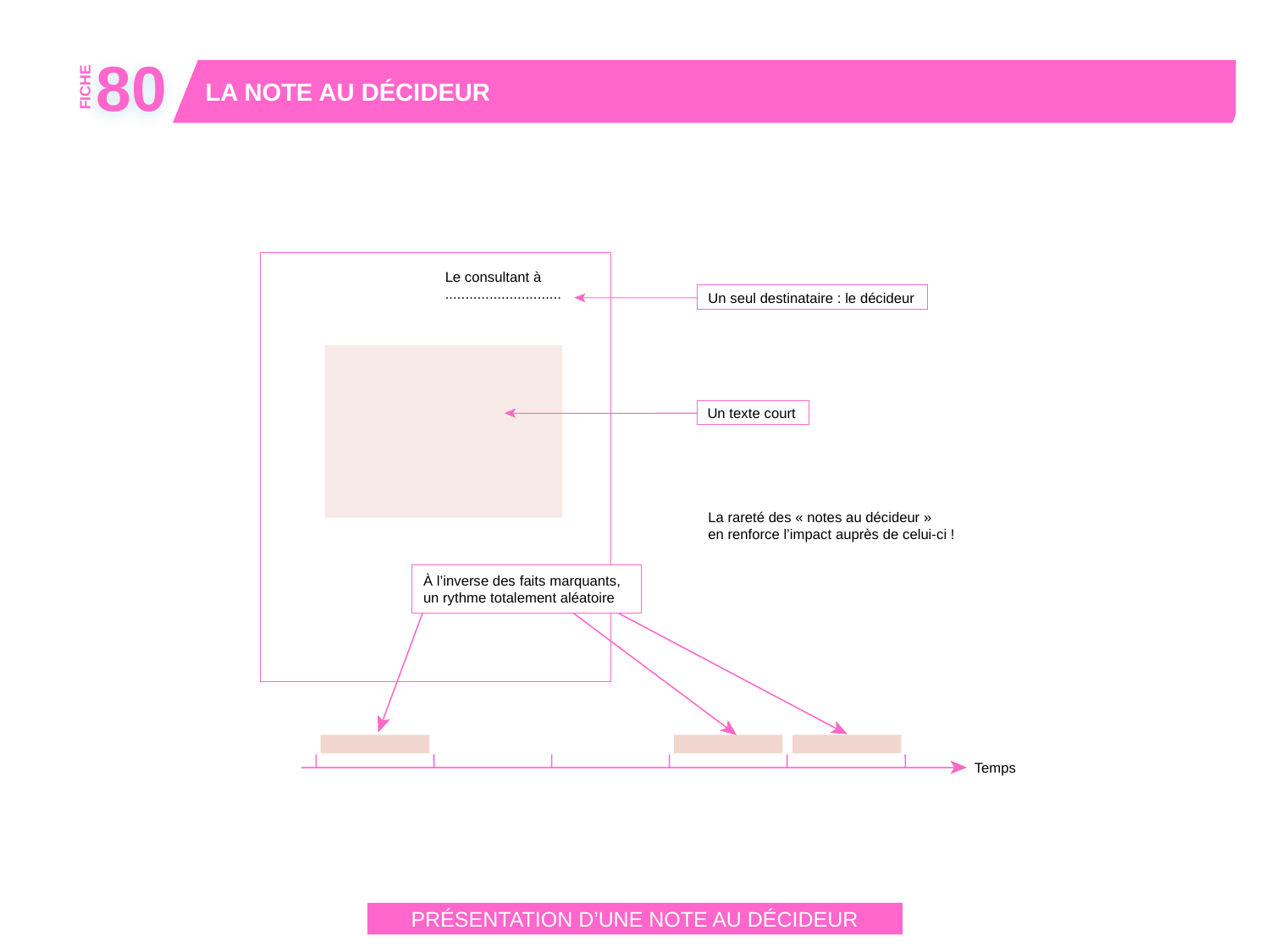

80

LA NOTE AU DÉCIDEUR
FICHE

Le consultant à
.............................

Un seul destinataire : le décideur

Un texte court

La rareté des « notes au décideur »
en renforce l’impact auprès de celui-ci !

À l’inverse des faits marquants,
un rythme totalement aléatoire

Temps

PRÉSENTATION D’UNE NOTE AU DÉCIDEUR